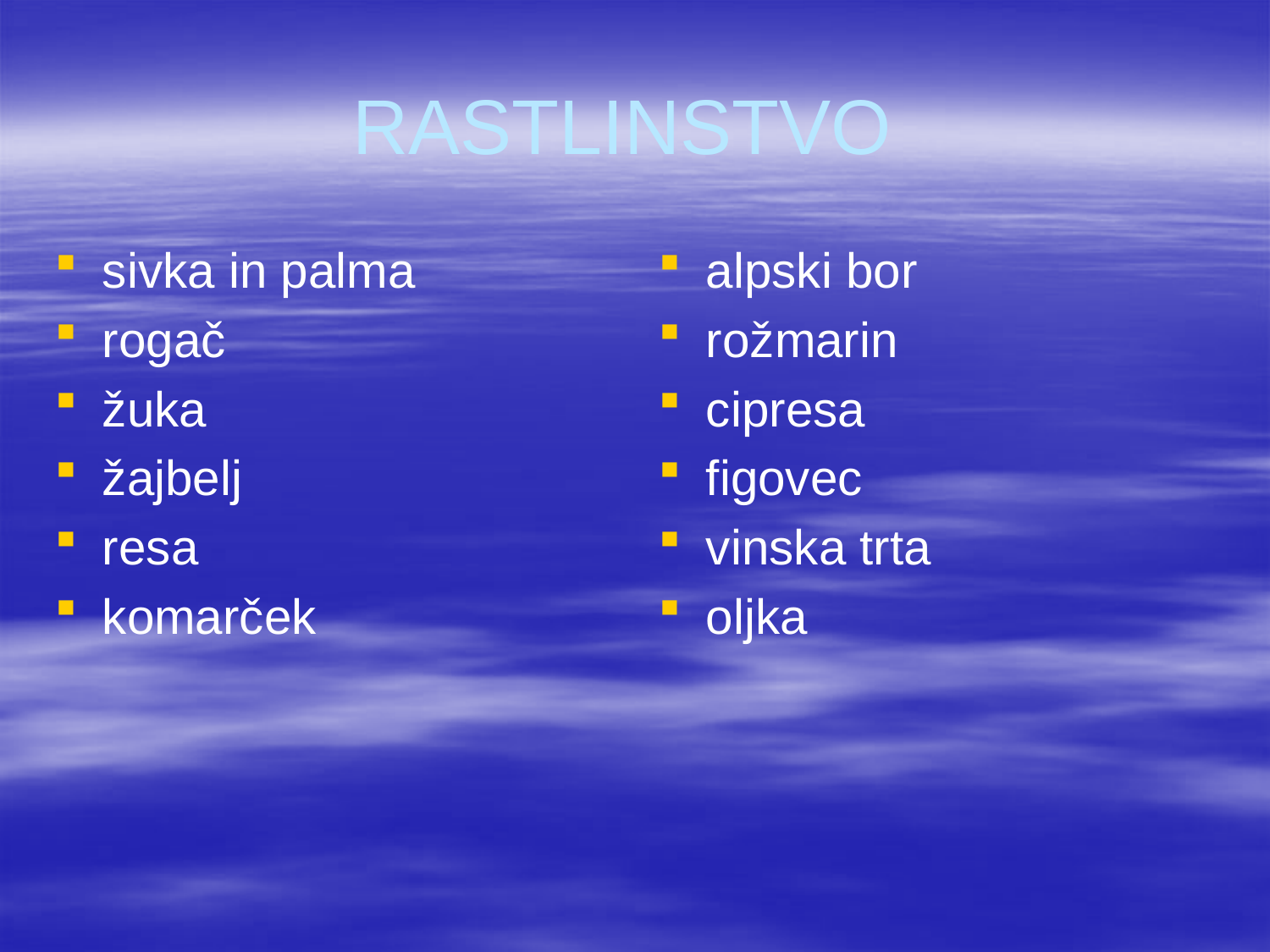

# RASTLINSTVO
sivka in palma
rogač
žuka
žajbelj
resa
komarček

alpski bor
rožmarin
cipresa
figovec
vinska trta
oljka